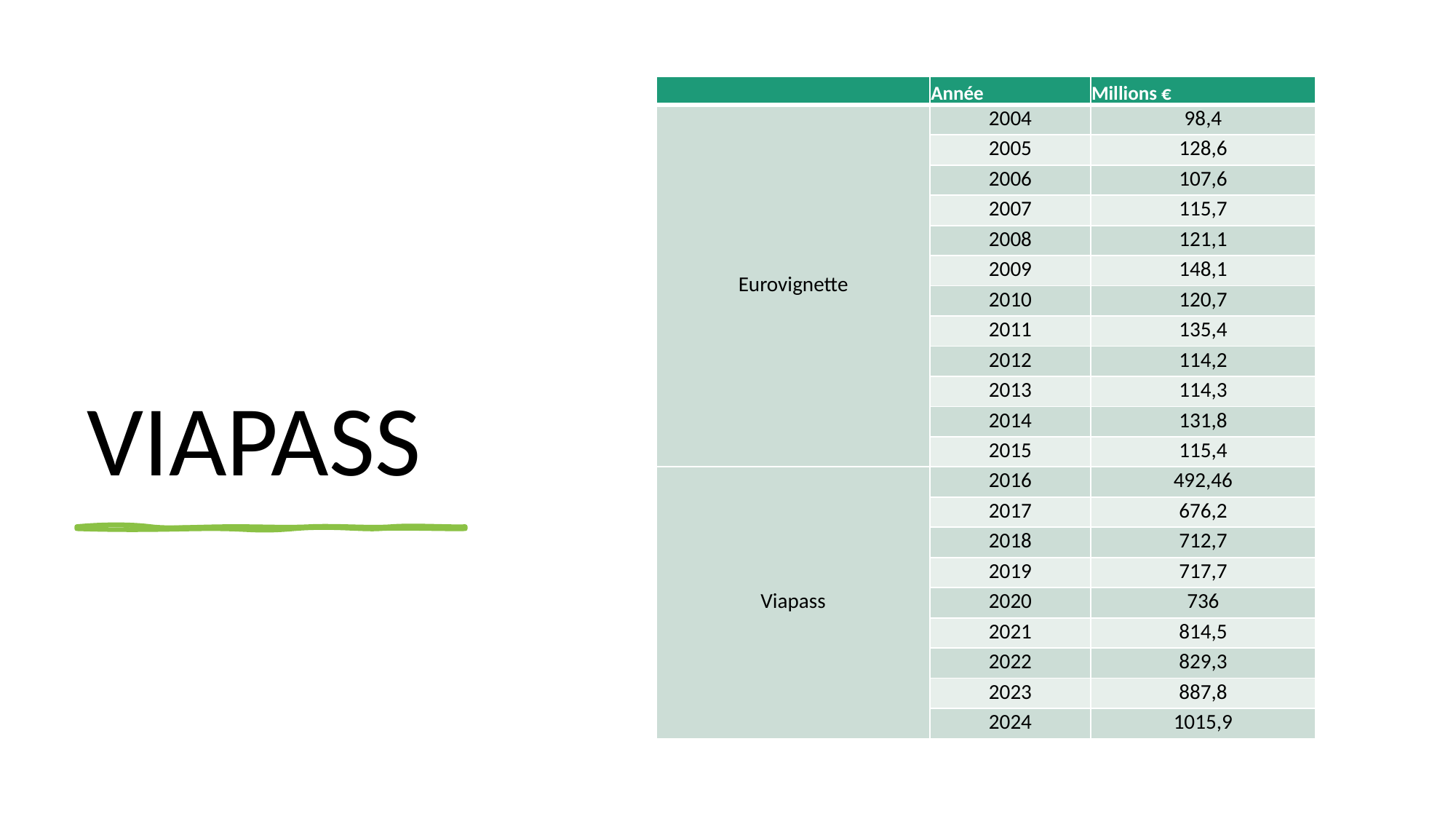

ViaPASS
|  | Année | Millions € |
| --- | --- | --- |
| Eurovignette | 2004 | 98,4 |
|  | 2005 | 128,6 |
|  | 2006 | 107,6 |
|  | 2007 | 115,7 |
|  | 2008 | 121,1 |
|  | 2009 | 148,1 |
|  | 2010 | 120,7 |
|  | 2011 | 135,4 |
|  | 2012 | 114,2 |
|  | 2013 | 114,3 |
|  | 2014 | 131,8 |
|  | 2015 | 115,4 |
| Viapass | 2016 | 492,46 |
|  | 2017 | 676,2 |
|  | 2018 | 712,7 |
|  | 2019 | 717,7 |
|  | 2020 | 736 |
|  | 2021 | 814,5 |
|  | 2022 | 829,3 |
|  | 2023 | 887,8 |
|  | 2024 | 1015,9 |